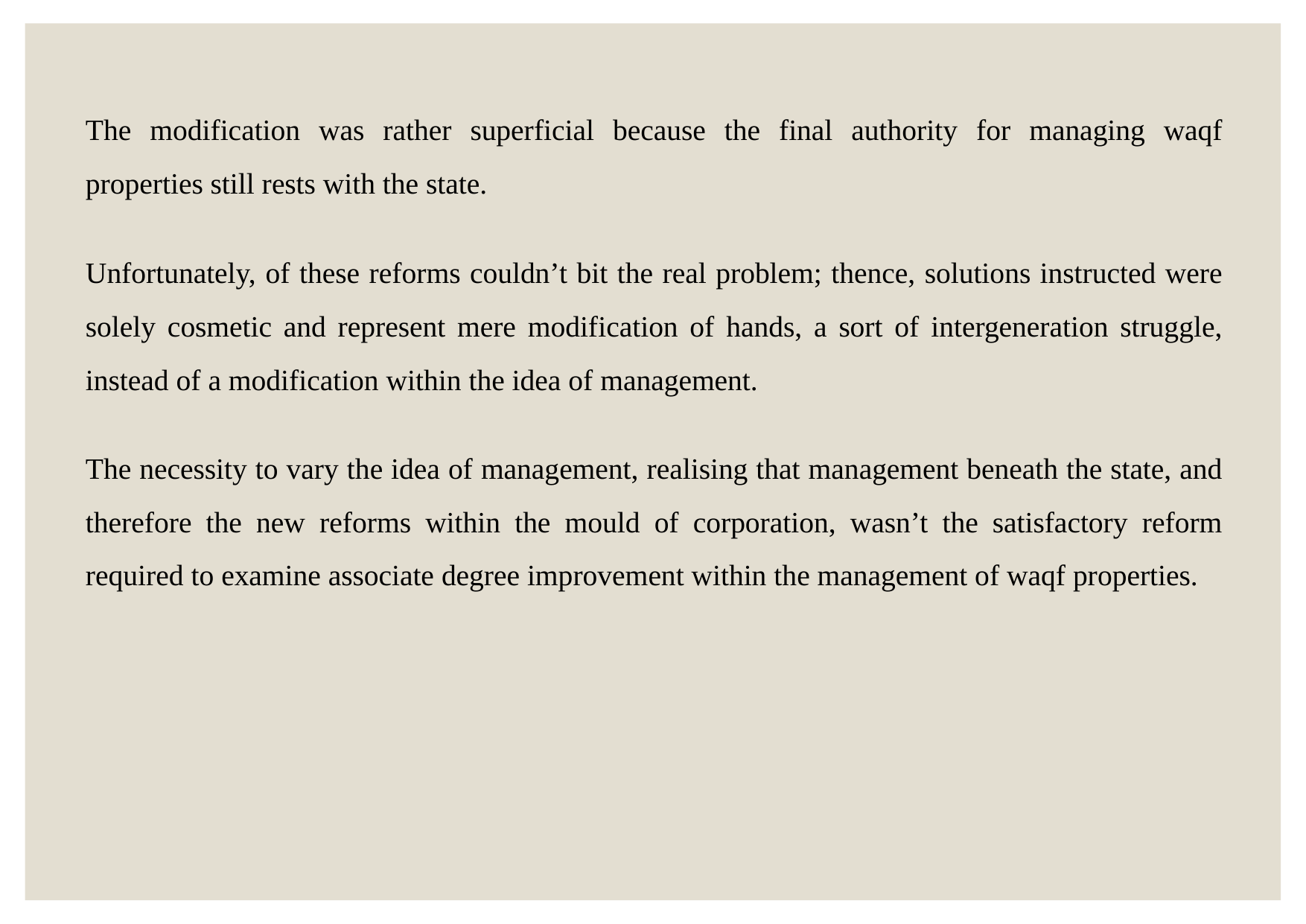

The modification was rather superficial because the final authority for managing waqf properties still rests with the state.
Unfortunately, of these reforms couldn’t bit the real problem; thence, solutions instructed were solely cosmetic and represent mere modification of hands, a sort of intergeneration struggle, instead of a modification within the idea of management.
The necessity to vary the idea of management, realising that management beneath the state, and therefore the new reforms within the mould of corporation, wasn’t the satisfactory reform required to examine associate degree improvement within the management of waqf properties.